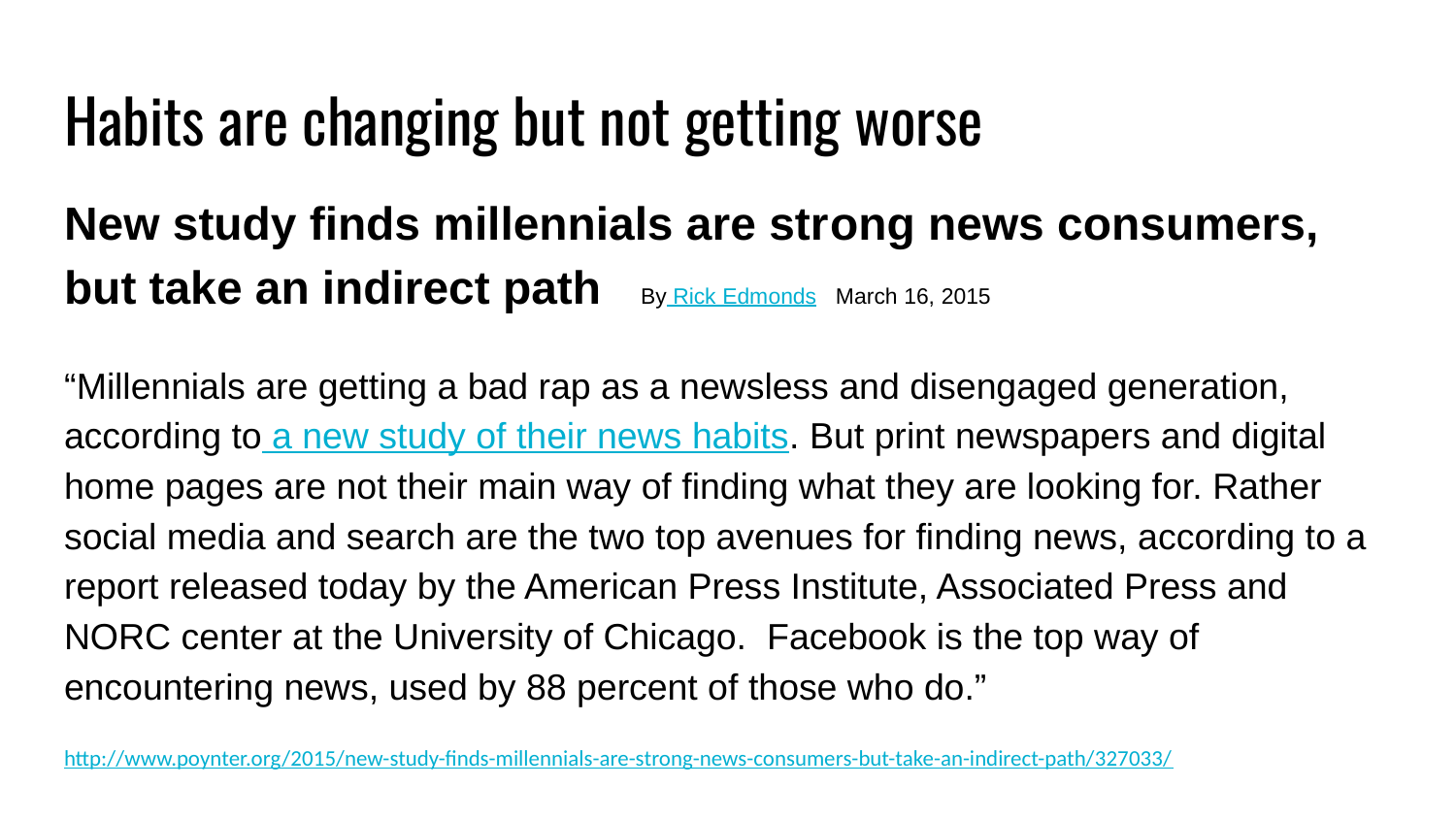

# Habits are changing but not getting worse
New study finds millennials are strong news consumers, but take an indirect path   By Rick Edmonds   March 16, 2015
“Millennials are getting a bad rap as a newsless and disengaged generation, according to a new study of their news habits. But print newspapers and digital home pages are not their main way of finding what they are looking for. Rather social media and search are the two top avenues for finding news, according to a report released today by the American Press Institute, Associated Press and NORC center at the University of Chicago.  Facebook is the top way of encountering news, used by 88 percent of those who do.”
http://www.poynter.org/2015/new-study-finds-millennials-are-strong-news-consumers-but-take-an-indirect-path/327033/